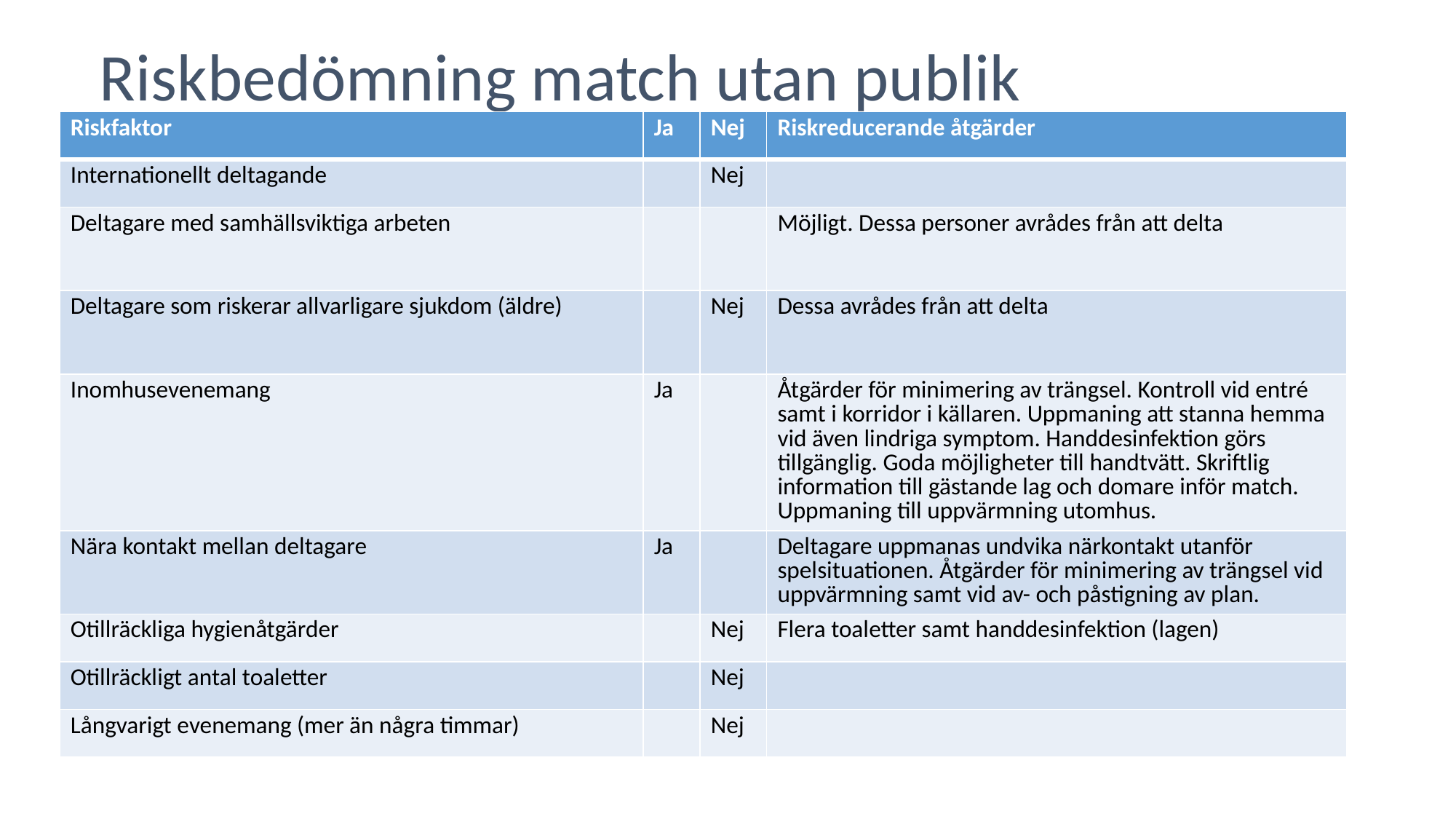

# Riskbedömning match utan publik
| Riskfaktor | Ja | Nej | Riskreducerande åtgärder |
| --- | --- | --- | --- |
| Internationellt deltagande |  | Nej |  |
| Deltagare med samhällsviktiga arbeten |  |  | Möjligt. Dessa personer avrådes från att delta |
| Deltagare som riskerar allvarligare sjukdom (äldre) |  | Nej | Dessa avrådes från att delta |
| Inomhusevenemang | Ja |  | Åtgärder för minimering av trängsel. Kontroll vid entré samt i korridor i källaren. Uppmaning att stanna hemma vid även lindriga symptom. Handdesinfektion görs tillgänglig. Goda möjligheter till handtvätt. Skriftlig information till gästande lag och domare inför match. Uppmaning till uppvärmning utomhus. |
| Nära kontakt mellan deltagare | Ja |  | Deltagare uppmanas undvika närkontakt utanför spelsituationen. Åtgärder för minimering av trängsel vid uppvärmning samt vid av- och påstigning av plan. |
| Otillräckliga hygienåtgärder |  | Nej | Flera toaletter samt handdesinfektion (lagen) |
| Otillräckligt antal toaletter |  | Nej |  |
| Långvarigt evenemang (mer än några timmar) |  | Nej |  |